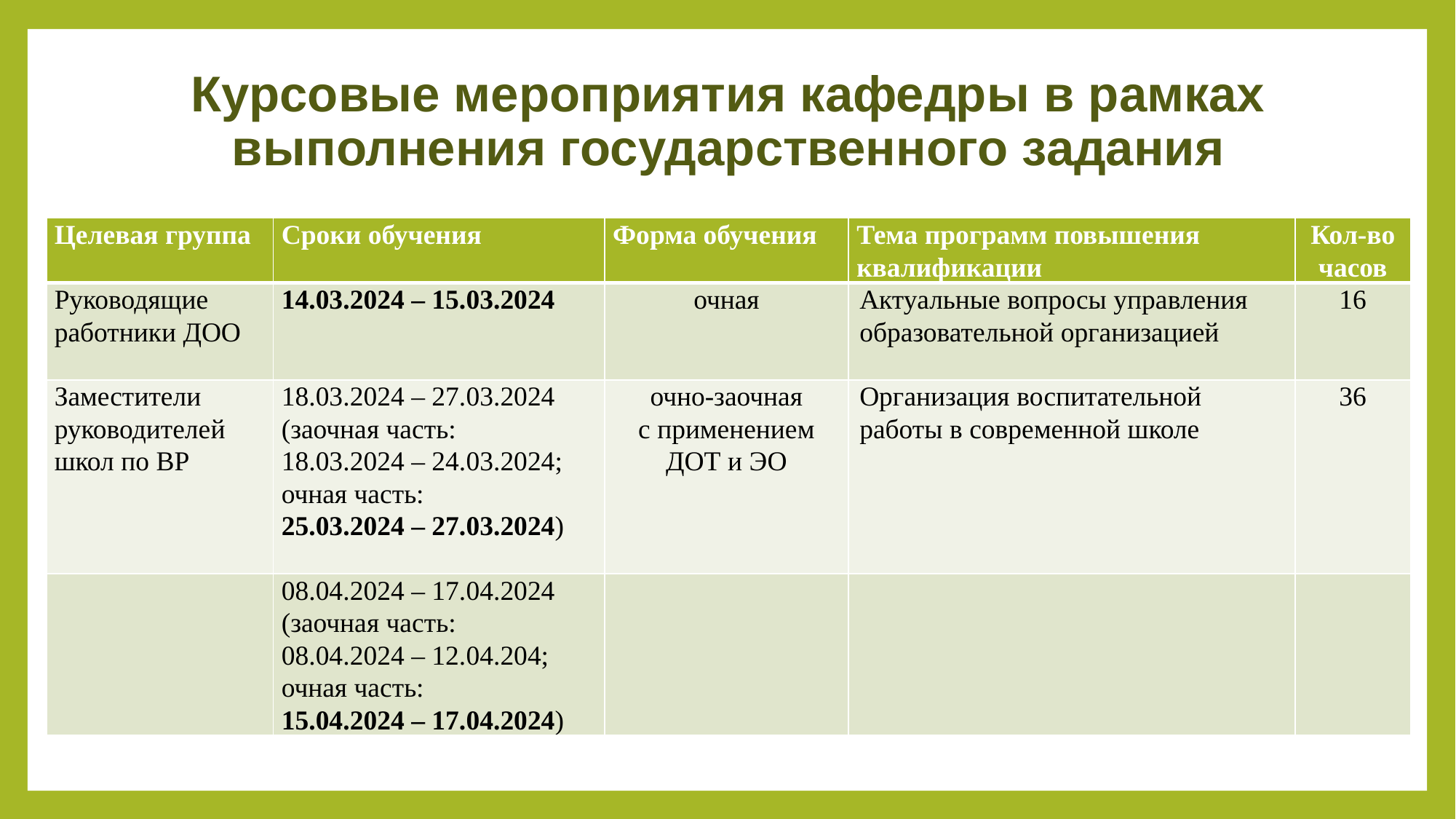

# Курсовые мероприятия кафедры в рамках выполнения государственного задания
| Целевая группа | Сроки обучения | Форма обучения | Тема программ повышения квалификации | Кол-во часов |
| --- | --- | --- | --- | --- |
| Руководящие работники ДОО | 14.03.2024 – 15.03.2024 | очная | Актуальные вопросы управления образовательной организацией | 16 |
| Заместители руководителей школ по ВР | 18.03.2024 – 27.03.2024 (заочная часть: 18.03.2024 – 24.03.2024; очная часть: 25.03.2024 – 27.03.2024) | очно-заочная с применением ДОТ и ЭО | Организация воспитательной работы в современной школе | 36 |
|  | 08.04.2024 – 17.04.2024 (заочная часть: 08.04.2024 – 12.04.204; очная часть: 15.04.2024 – 17.04.2024) |  |  |  |